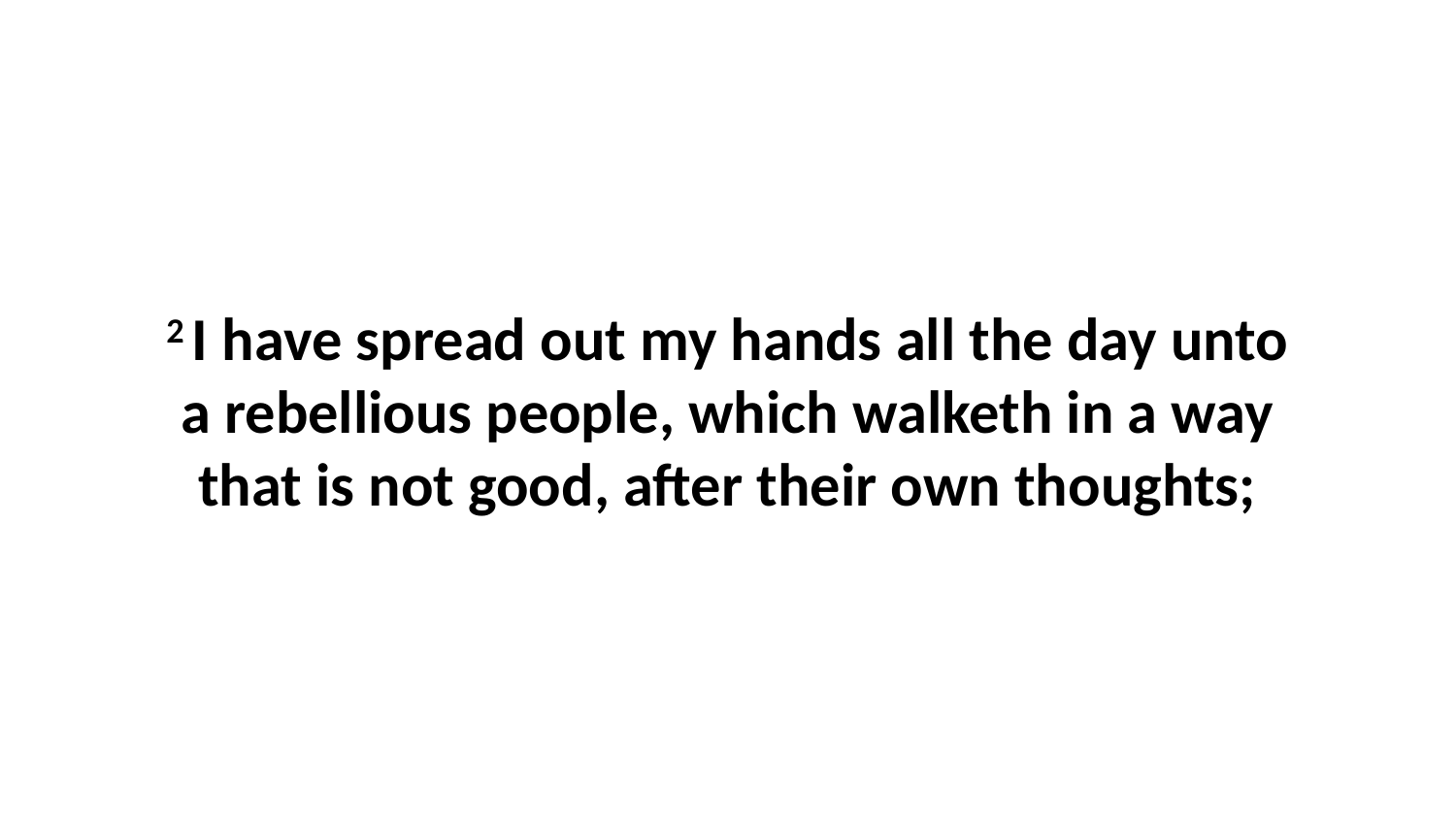

2 I have spread out my hands all the day unto a rebellious people, which walketh in a way that is not good, after their own thoughts;